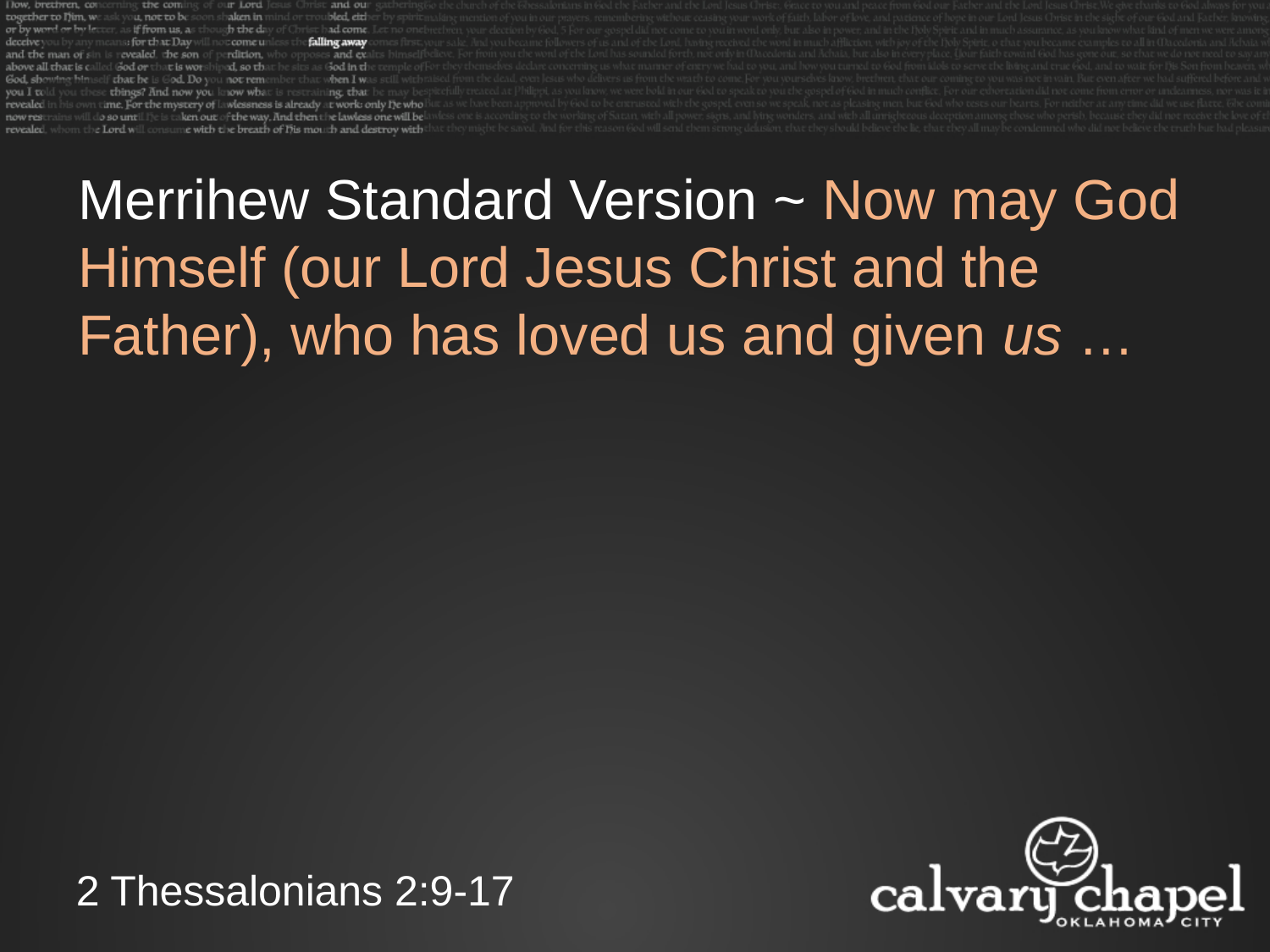

Merrihew Standard Version ~ Now may God Himself (our Lord Jesus Christ and the Father), who has loved us and given us …
2 Thessalonians 2:9-17